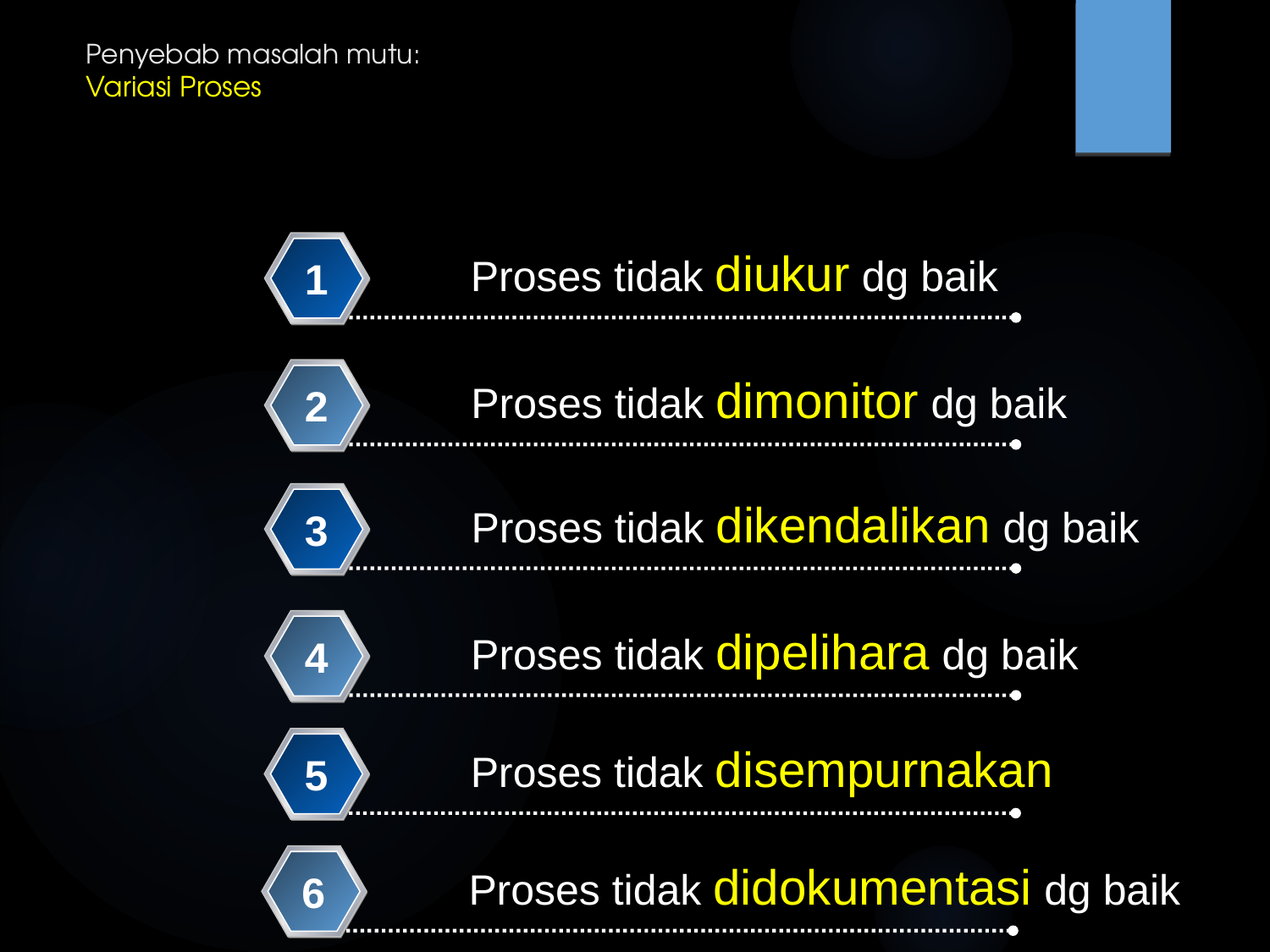

# Penyebab masalah mutu: Variasi Proses

Proses tidak diukur dg baik
1

Proses tidak dimonitor dg baik
2

Proses tidak dikendalikan dg baik
3

Proses tidak dipelihara dg baik
4

Proses tidak disempurnakan
5

Proses tidak didokumentasi dg baik
6